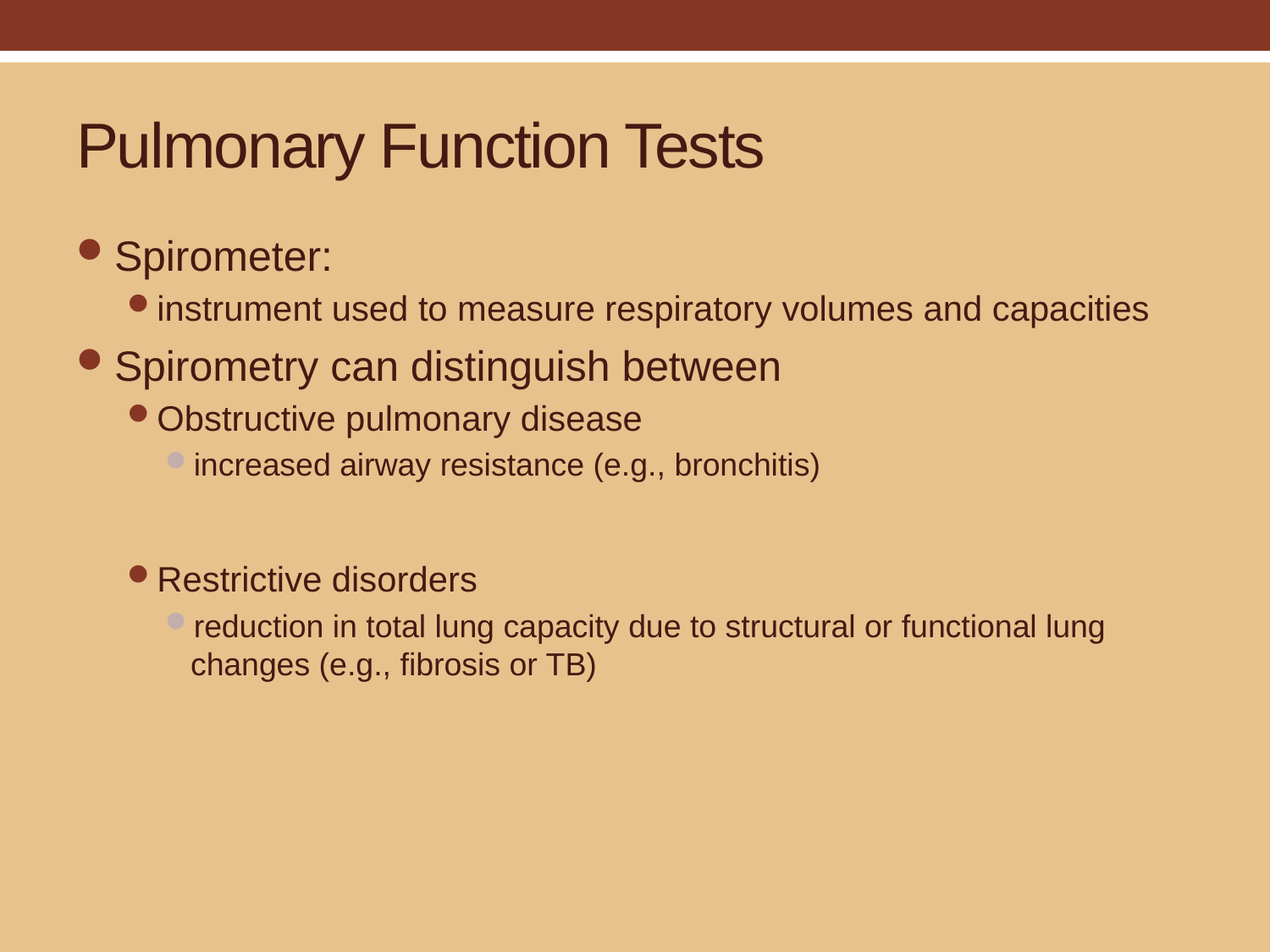

# Pulmonary Function Tests
Spirometer:
instrument used to measure respiratory volumes and capacities
Spirometry can distinguish between
Obstructive pulmonary disease
increased airway resistance (e.g., bronchitis)

Restrictive disorders
reduction in total lung capacity due to structural or functional lung changes (e.g., fibrosis or TB)